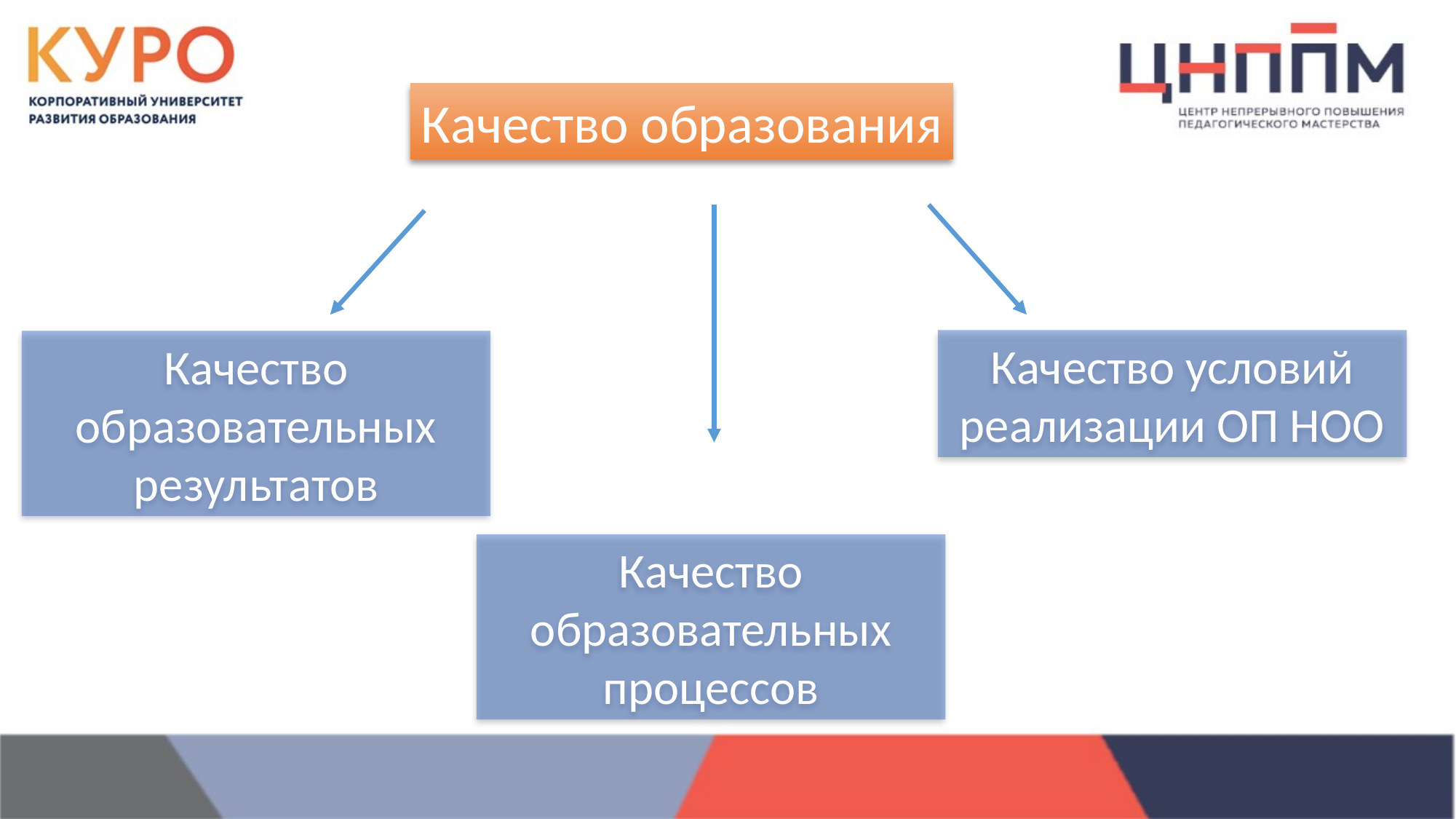

Качество образования
Качество условий реализации ОП НОО
Качество образовательных результатов
Качество образовательных процессов